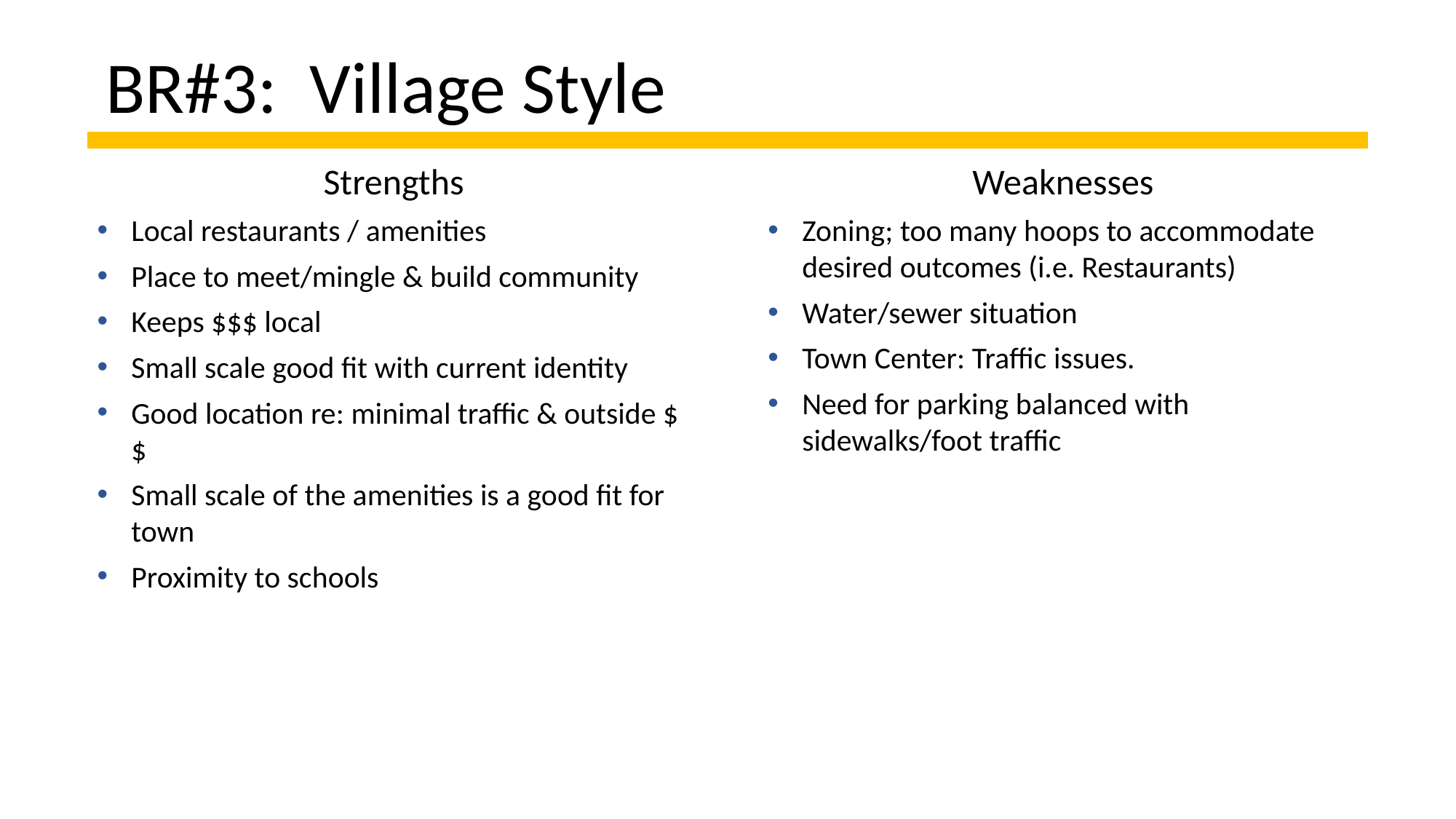

BR#3:  Village Style
Strengths
Local restaurants / amenities
Place to meet/mingle & build community
Keeps $$$ local
Small scale good fit with current identity
Good location re: minimal traffic & outside $$
Small scale of the amenities is a good fit for town
Proximity to schools
Weaknesses
Zoning; too many hoops to accommodate desired outcomes (i.e. Restaurants)
Water/sewer situation
Town Center: Traffic issues.
Need for parking balanced with sidewalks/foot traffic